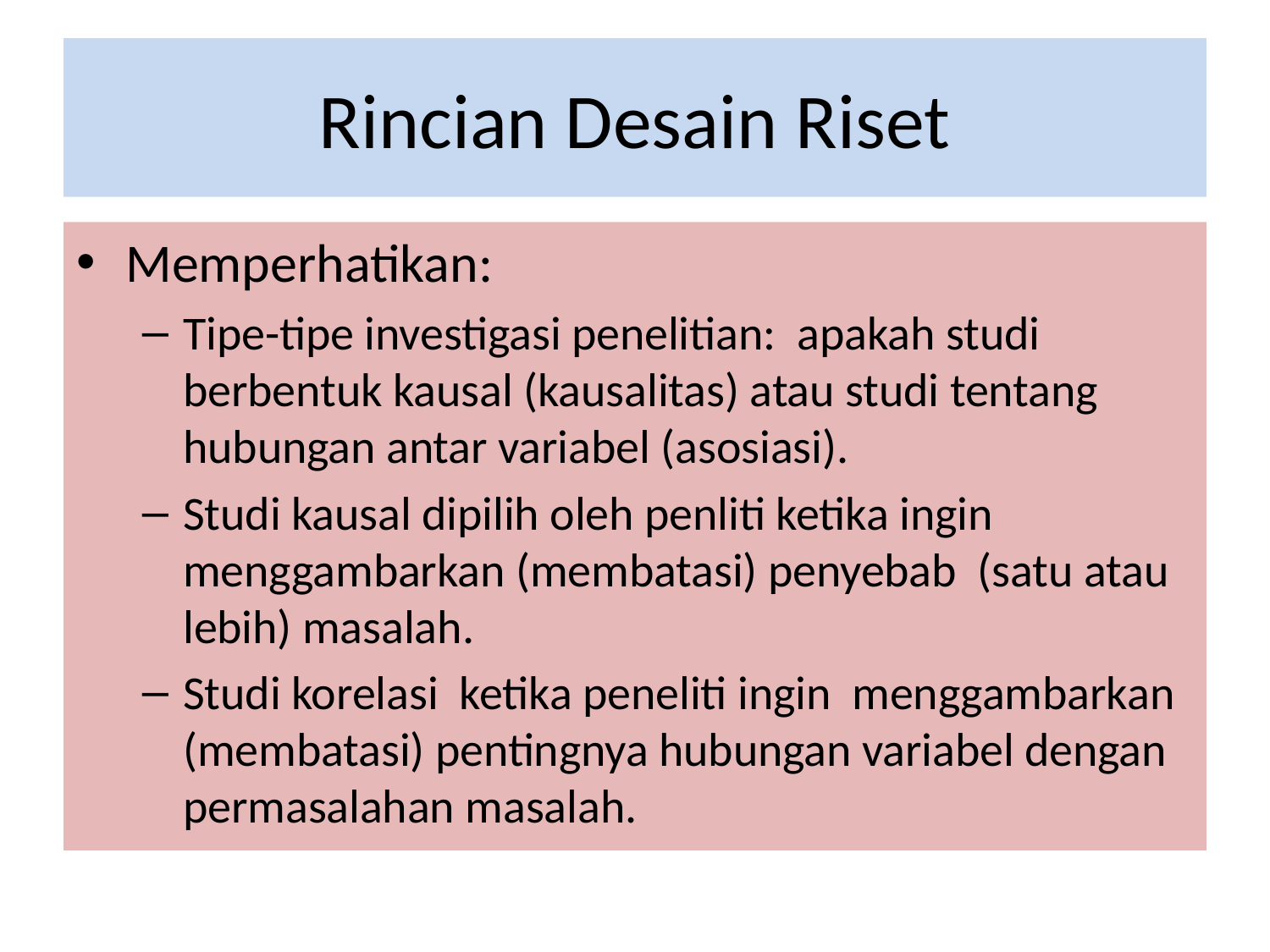

# Rincian Desain Riset
Memperhatikan:
Tipe-tipe investigasi penelitian:  apakah studi berbentuk kausal (kausalitas) atau studi tentang hubungan antar variabel (asosiasi).
Studi kausal dipilih oleh penliti ketika ingin  menggambarkan (membatasi) penyebab  (satu atau lebih) masalah.
Studi korelasi  ketika peneliti ingin  menggambarkan (membatasi) pentingnya hubungan variabel dengan permasalahan masalah.